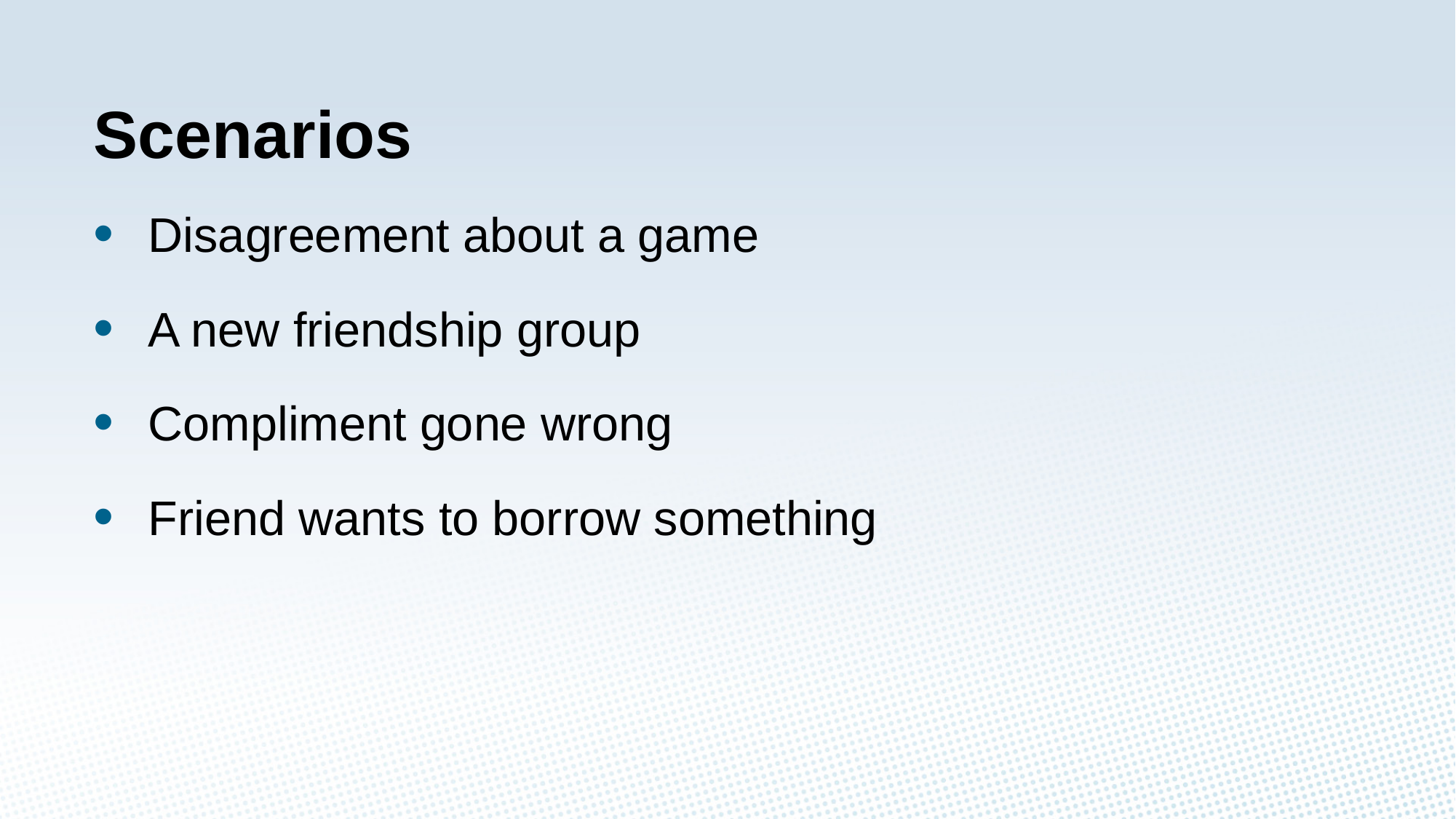

Scenarios
Disagreement about a game
A new friendship group
Compliment gone wrong
Friend wants to borrow something